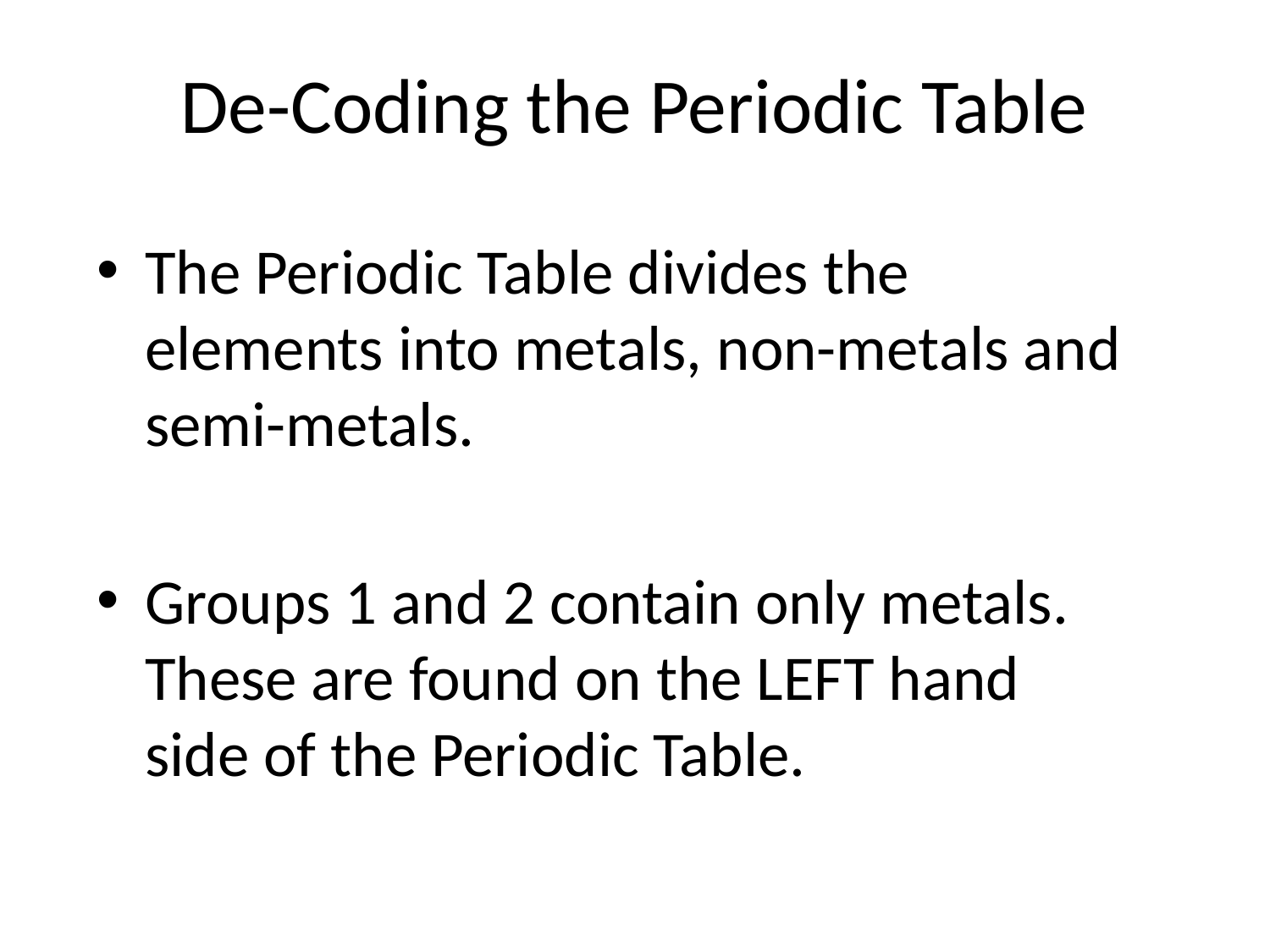

De-Coding the Periodic Table

The Periodic Table divides the elements into metals, non-metals and semi-metals.

Groups 1 and 2 contain only metals.   These are found on the LEFT hand side of the Periodic Table.